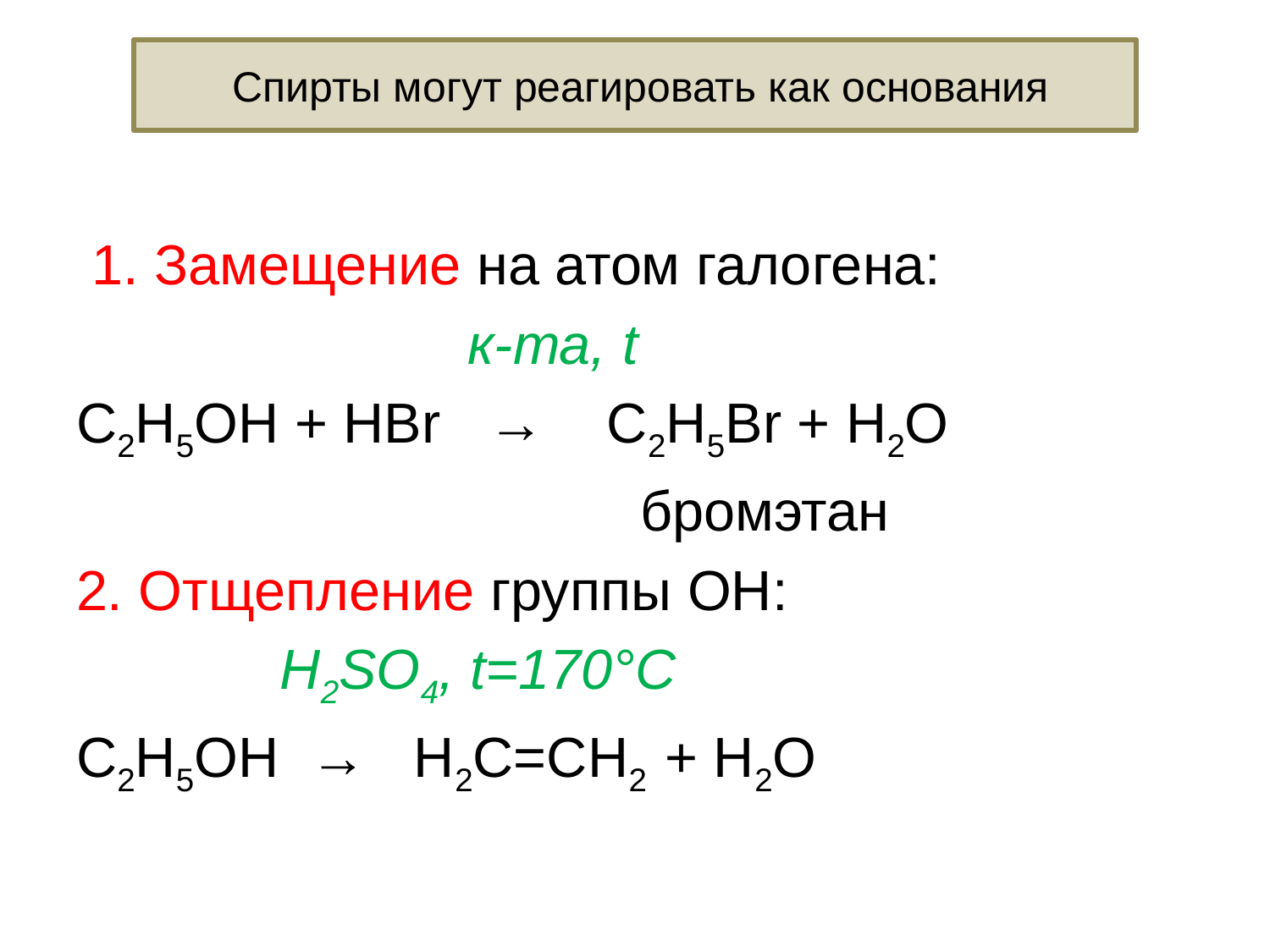

Спирты могут реагировать как основания
 1. Замещение на атом галогена:
                         к-та, t
С2Н5ОН + НВr   →    C2Н5Вr + Н2О
                                    бромэтан
2. Отщепление группы ОН:
             Н2SО4, t=170°С
С2Н5ОН  →   Н2С=СН2  + Н2О